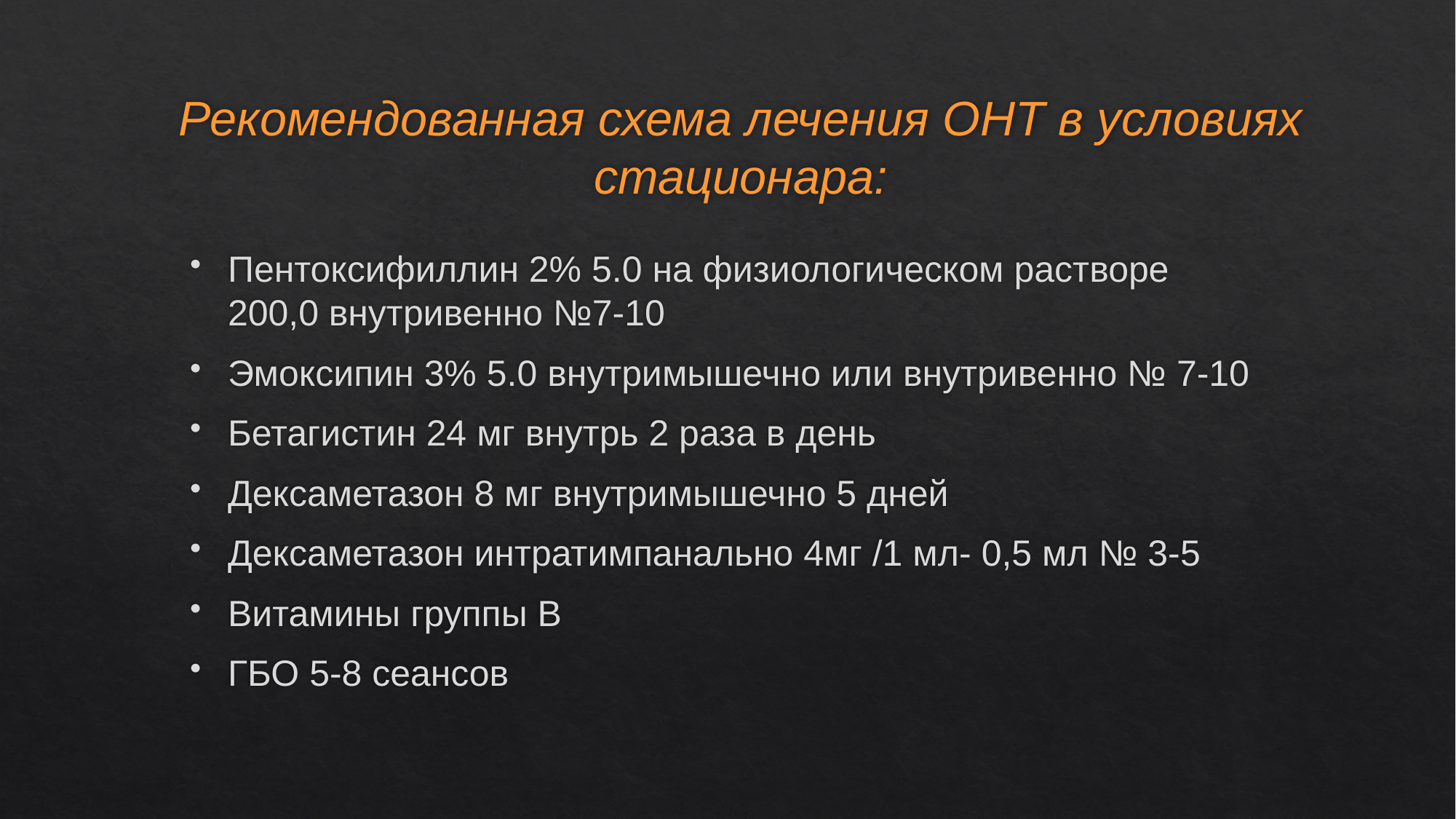

# Рекомендованная схема лечения ОНТ в условиях стационара:
Пентоксифиллин 2% 5.0 на физиологическом растворе 200,0 внутривенно №7-10
Эмоксипин 3% 5.0 внутримышечно или внутривенно № 7-10
Бетагистин 24 мг внутрь 2 раза в день
Дексаметазон 8 мг внутримышечно 5 дней
Дексаметазон интратимпанально 4мг /1 мл- 0,5 мл № 3-5
Витамины группы В
ГБО 5-8 сеансов